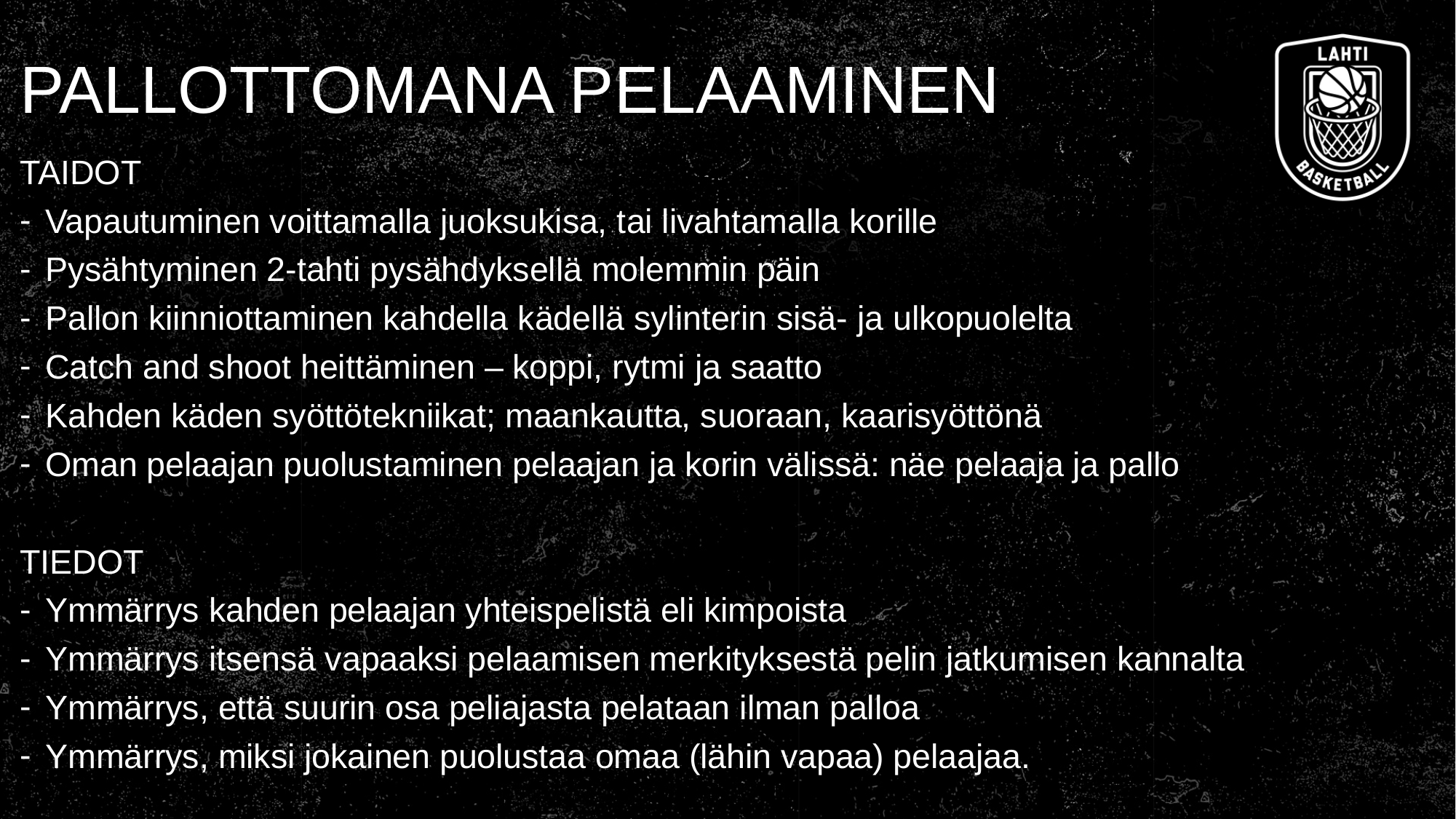

# PALLOTTOMANA PELAAMINEN
TAIDOT
Vapautuminen voittamalla juoksukisa, tai livahtamalla korille
Pysähtyminen 2-tahti pysähdyksellä molemmin päin
Pallon kiinniottaminen kahdella kädellä sylinterin sisä- ja ulkopuolelta
Catch and shoot heittäminen – koppi, rytmi ja saatto
Kahden käden syöttötekniikat; maankautta, suoraan, kaarisyöttönä
Oman pelaajan puolustaminen pelaajan ja korin välissä: näe pelaaja ja pallo

TIEDOT
Ymmärrys kahden pelaajan yhteispelistä eli kimpoista
Ymmärrys itsensä vapaaksi pelaamisen merkityksestä pelin jatkumisen kannalta
Ymmärrys, että suurin osa peliajasta pelataan ilman palloa
Ymmärrys, miksi jokainen puolustaa omaa (lähin vapaa) pelaajaa.